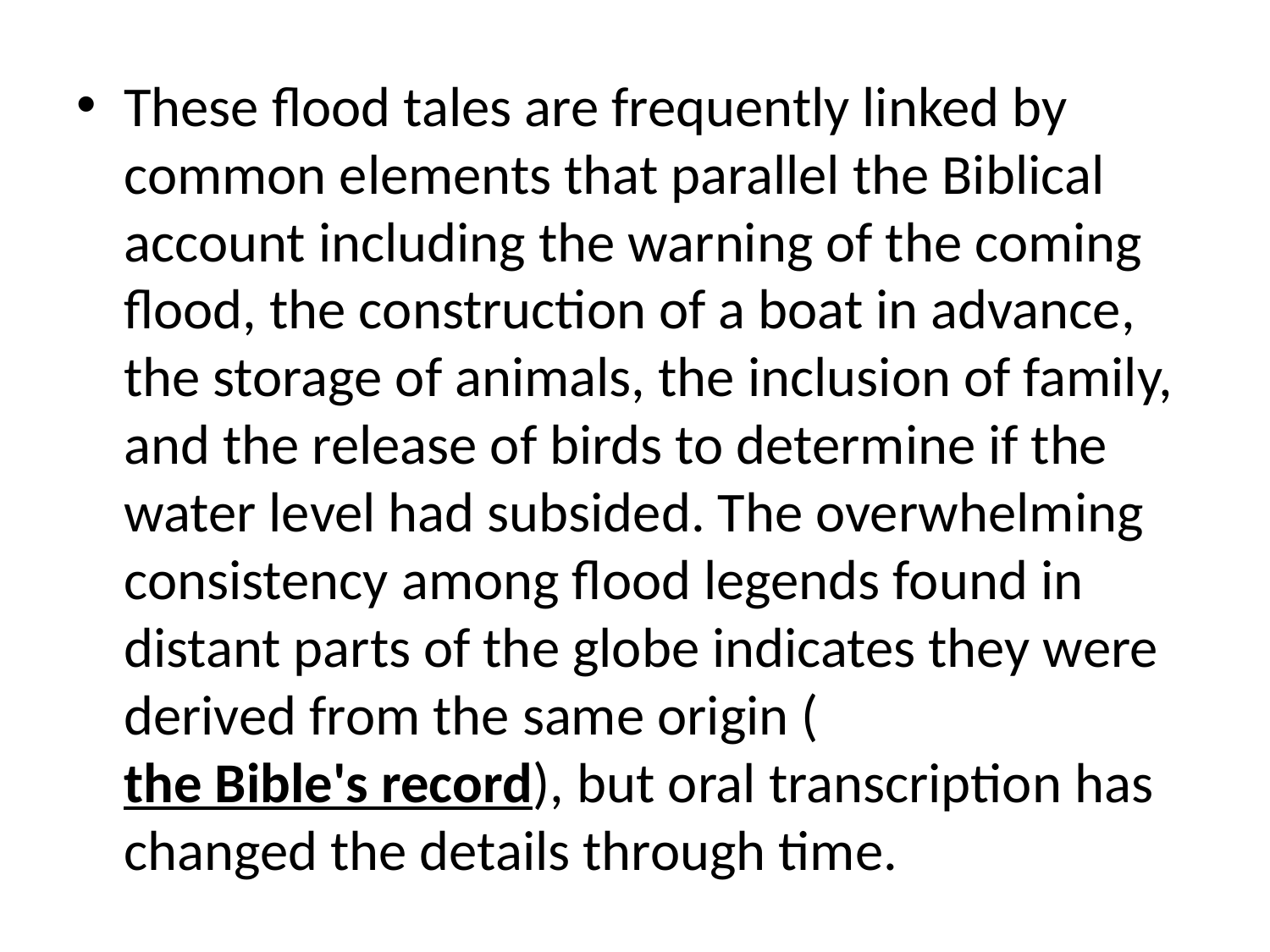

These flood tales are frequently linked by common elements that parallel the Biblical account including the warning of the coming flood, the construction of a boat in advance, the storage of animals, the inclusion of family, and the release of birds to determine if the water level had subsided. The overwhelming consistency among flood legends found in distant parts of the globe indicates they were derived from the same origin (the Bible's record), but oral transcription has changed the details through time.